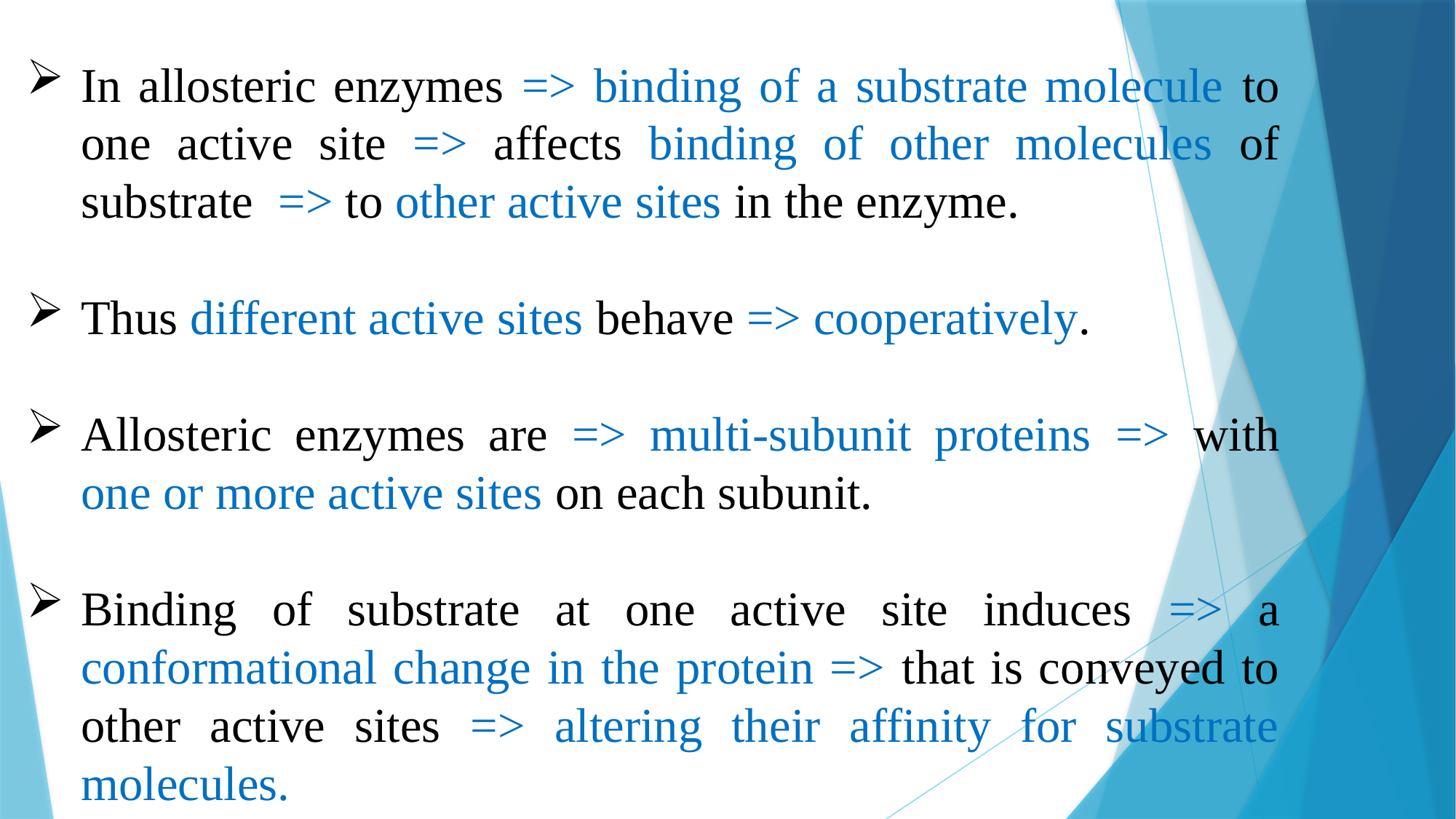

In allosteric enzymes => binding of a substrate molecule to one active site => affects binding of other molecules of substrate  => to other active sites in the enzyme.

Thus different active sites behave => cooperatively.

Allosteric enzymes are => multi-subunit proteins => with one or more active sites on each subunit.

Binding of substrate at one active site induces => a conformational change in the protein => that is conveyed to other active sites => altering their affinity for substrate molecules.